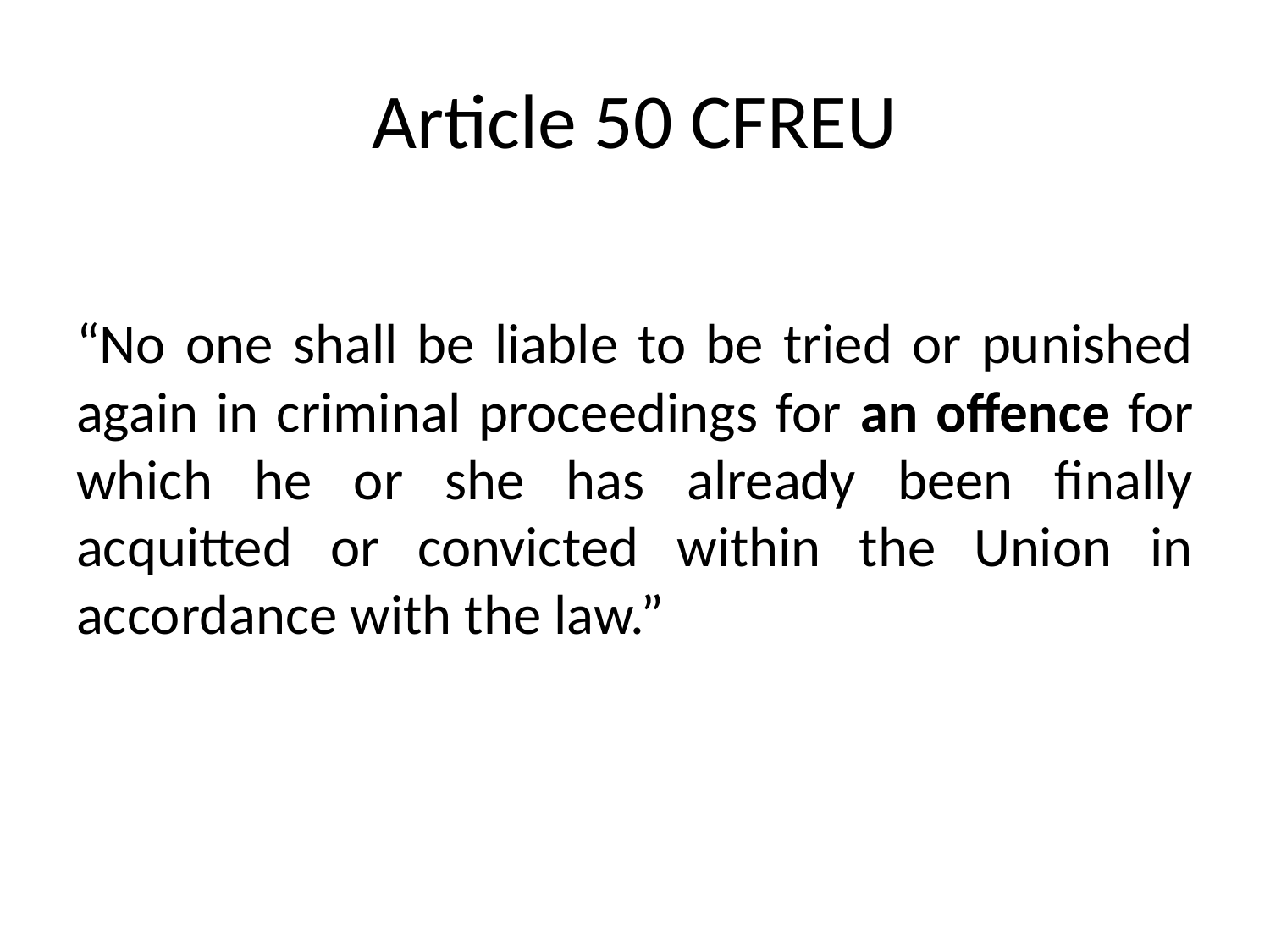

# Article 50 CFREU

“No one shall be liable to be tried or punished again in criminal proceedings for an offence for which he or she has already been finally acquitted or convicted within the Union in accordance with the law.”